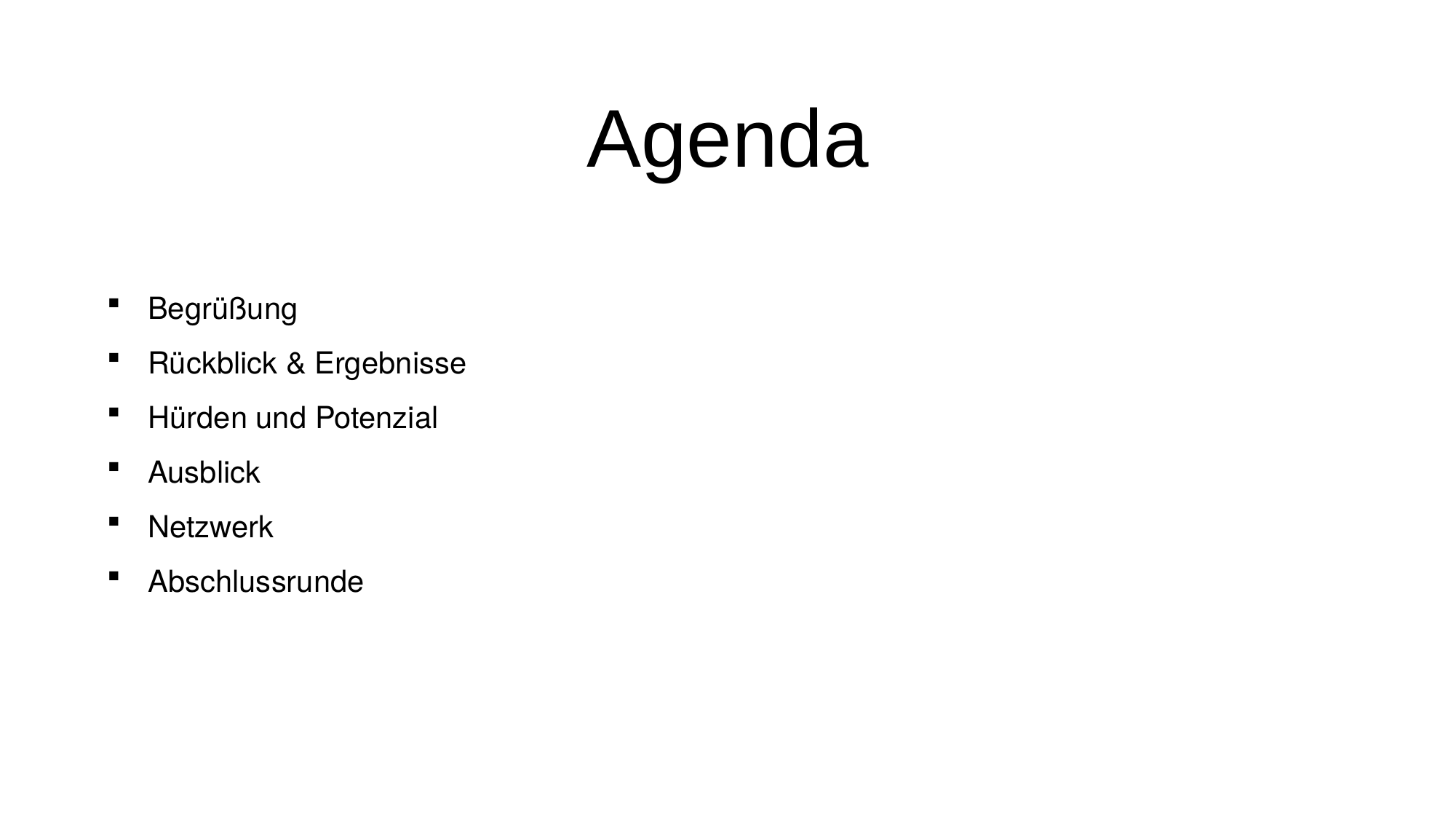

# Agenda
Begrüßung
Rückblick & Ergebnisse
Hürden und Potenzial
Ausblick
Netzwerk
Abschlussrunde